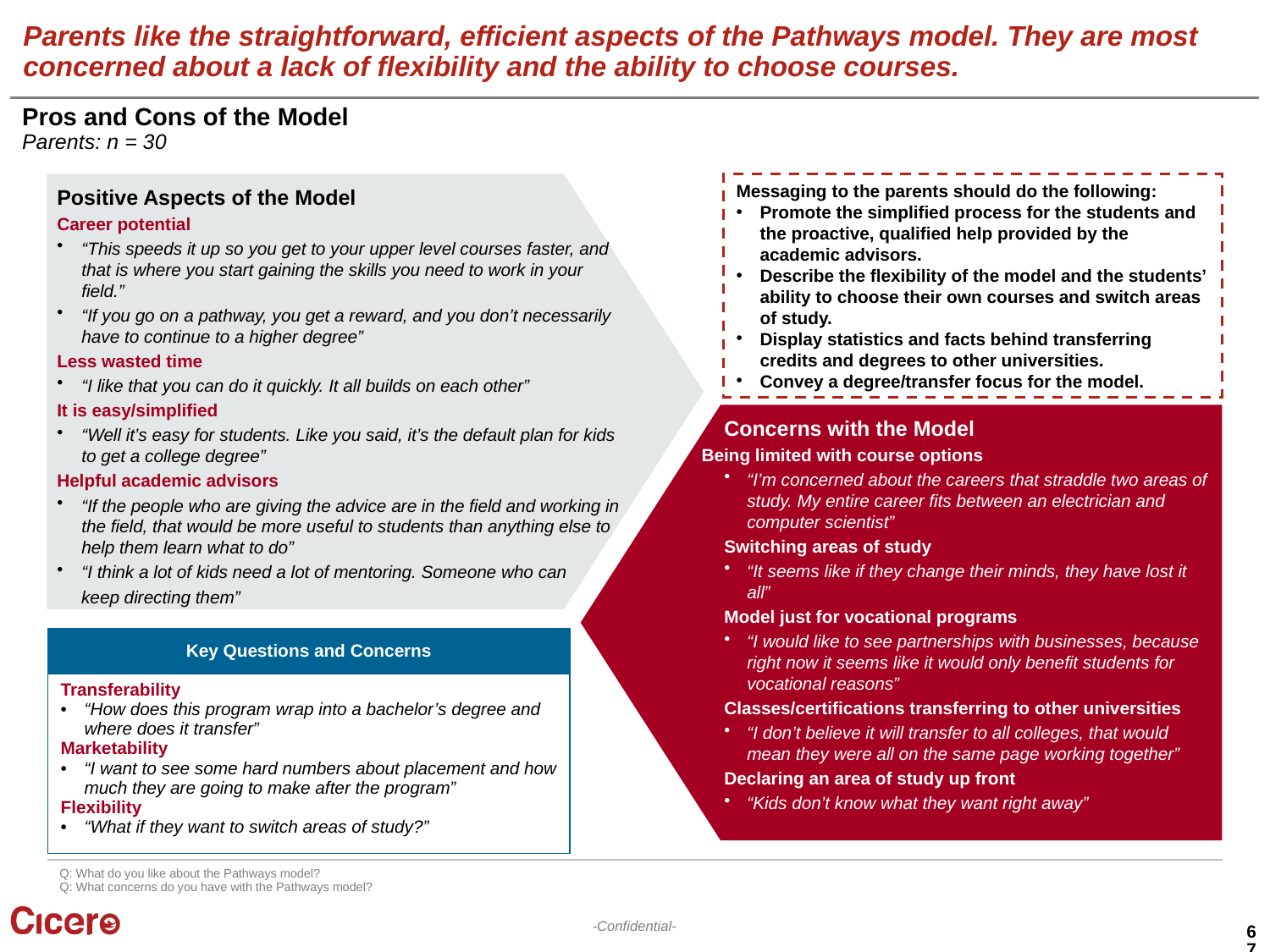

# Parents like the straightforward, efficient aspects of the Pathways model. They are most concerned about a lack of flexibility and the ability to choose courses.
Pros and Cons of the Model
Parents: n = 30
Positive Aspects of the Model
Career potential
“This speeds it up so you get to your upper level courses faster, and that is where you start gaining the skills you need to work in your field.”
“If you go on a pathway, you get a reward, and you don’t necessarily have to continue to a higher degree”
Less wasted time
“I like that you can do it quickly. It all builds on each other”
It is easy/simplified
“Well it’s easy for students. Like you said, it’s the default plan for kids to get a college degree”
Helpful academic advisors
“If the people who are giving the advice are in the field and working in the field, that would be more useful to students than anything else to help them learn what to do”
“I think a lot of kids need a lot of mentoring. Someone who can
     keep directing them”

Concerns with the Model
Being limited with course options
“I’m concerned about the careers that straddle two areas of study. My entire career fits between an electrician and computer scientist”
Switching areas of study
“It seems like if they change their minds, they have lost it all”
Model just for vocational programs
“I would like to see partnerships with businesses, because right now it seems like it would only benefit students for vocational reasons”
Classes/certifications transferring to other universities
“I don’t believe it will transfer to all colleges, that would mean they were all on the same page working together”
Declaring an area of study up front
“Kids don’t know what they want right away”
Messaging to the parents should do the following:
Promote the simplified process for the students and the proactive, qualified help provided by the academic advisors.
Describe the flexibility of the model and the students’ ability to choose their own courses and switch areas of study.
Display statistics and facts behind transferring credits and degrees to other universities.
Convey a degree/transfer focus for the model.
| Key Questions and Concerns |
| --- |
| Transferability “How does this program wrap into a bachelor’s degree and where does it transfer” Marketability “I want to see some hard numbers about placement and how much they are going to make after the program” Flexibility “What if they want to switch areas of study?” |
Q: What do you like about the Pathways model?
Q: What concerns do you have with the Pathways model?
67